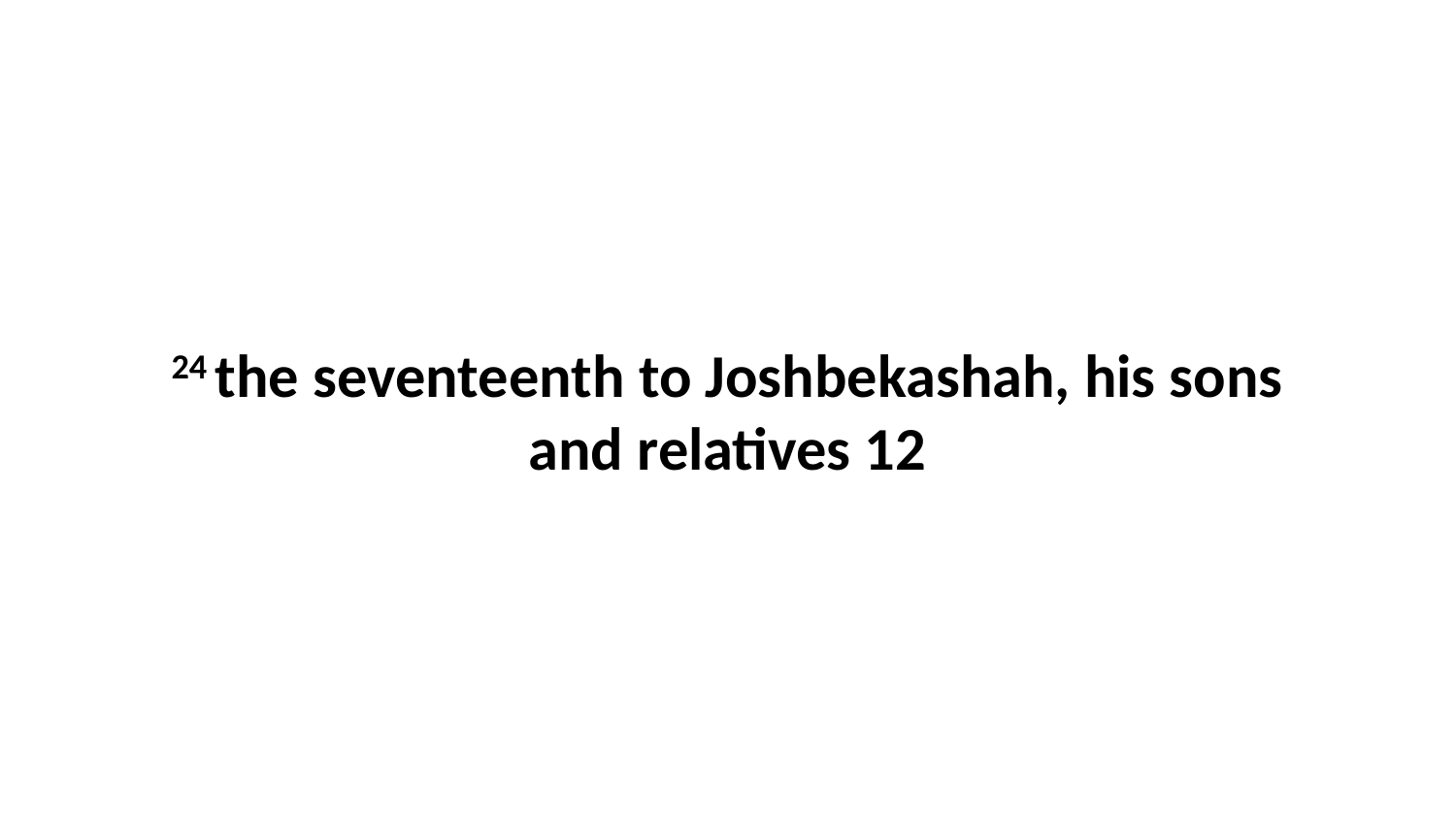

24 the seventeenth to Joshbekashah, his sons and relatives 12